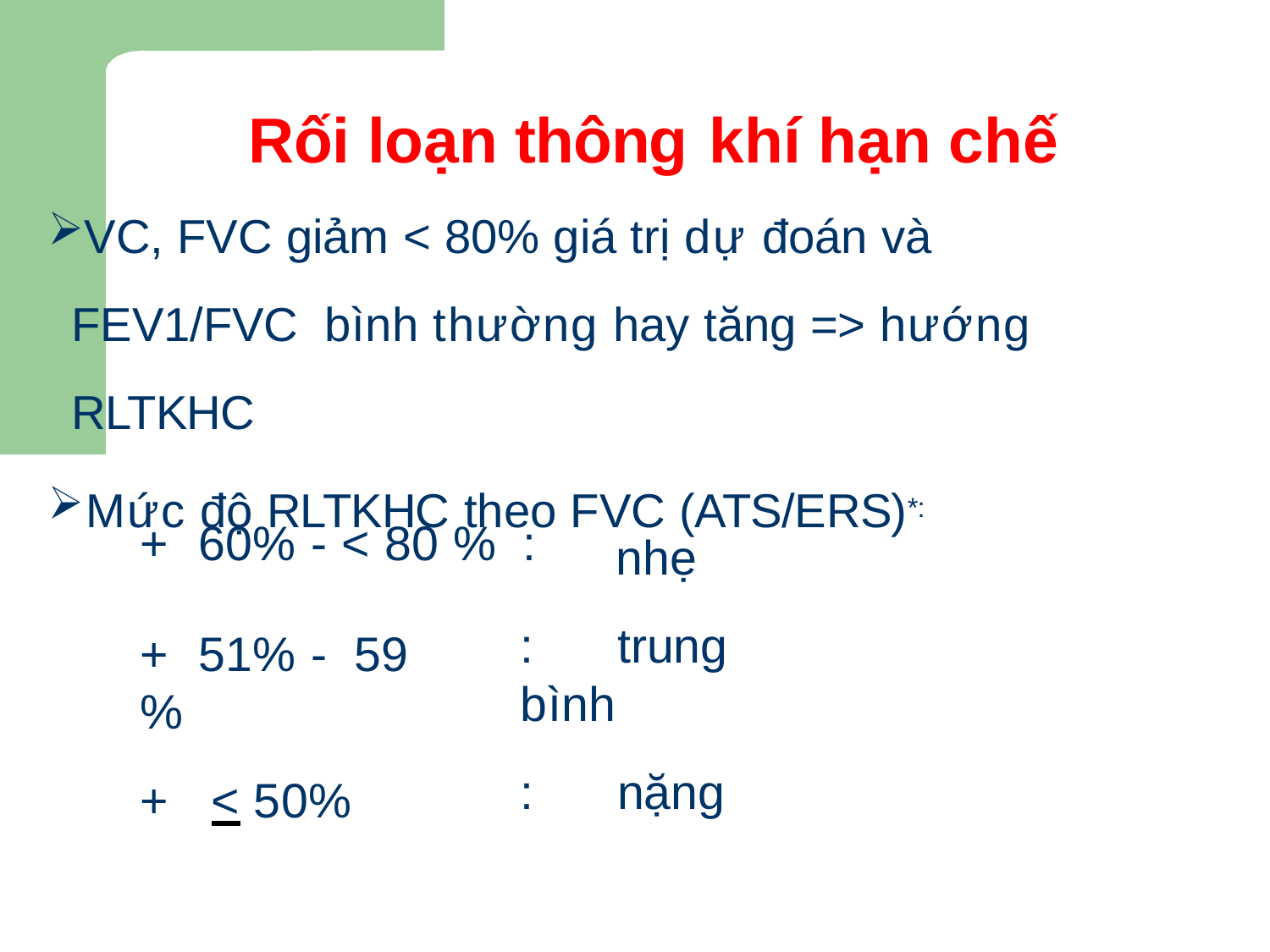

# Rối loạn thông khí hạn chế
VC, FVC giảm < 80% giá trị dự đoán và FEV1/FVC  bình thường hay tăng => hướng RLTKHC
Mức độ RLTKHC theo FVC (ATS/ERS)*:
nhẹ
:	trung bình
:	nặng
+	60% - < 80 %	:
+	51% -	59 %
+	< 50%